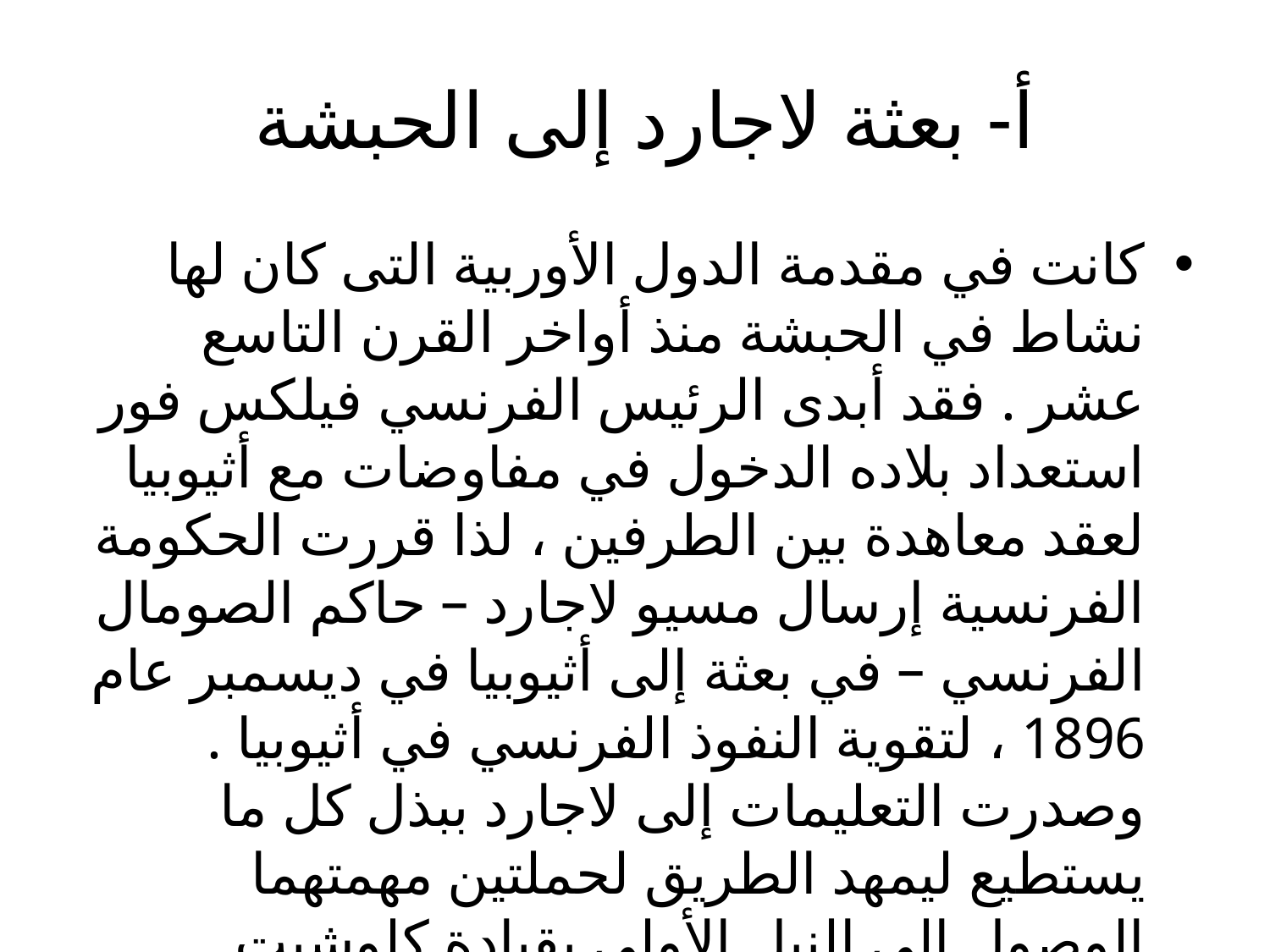

# أ- بعثة لاجارد إلى الحبشة
كانت في مقدمة الدول الأوربية التى كان لها نشاط في الحبشة منذ أواخر القرن التاسع عشر . فقد أبدى الرئيس الفرنسي فيلكس فور استعداد بلاده الدخول في مفاوضات مع أثيوبيا لعقد معاهدة بين الطرفين ، لذا قررت الحكومة الفرنسية إرسال مسيو لاجارد – حاكم الصومال الفرنسي – في بعثة إلى أثيوبيا في ديسمبر عام 1896 ، لتقوية النفوذ الفرنسي في أثيوبيا . وصدرت التعليمات إلى لاجارد ببذل كل ما يستطيع ليمهد الطريق لحملتين مهمتهما الوصول إلى النيل الأولى بقيادة كلوشيت والثانية بقيادة بونفالو .